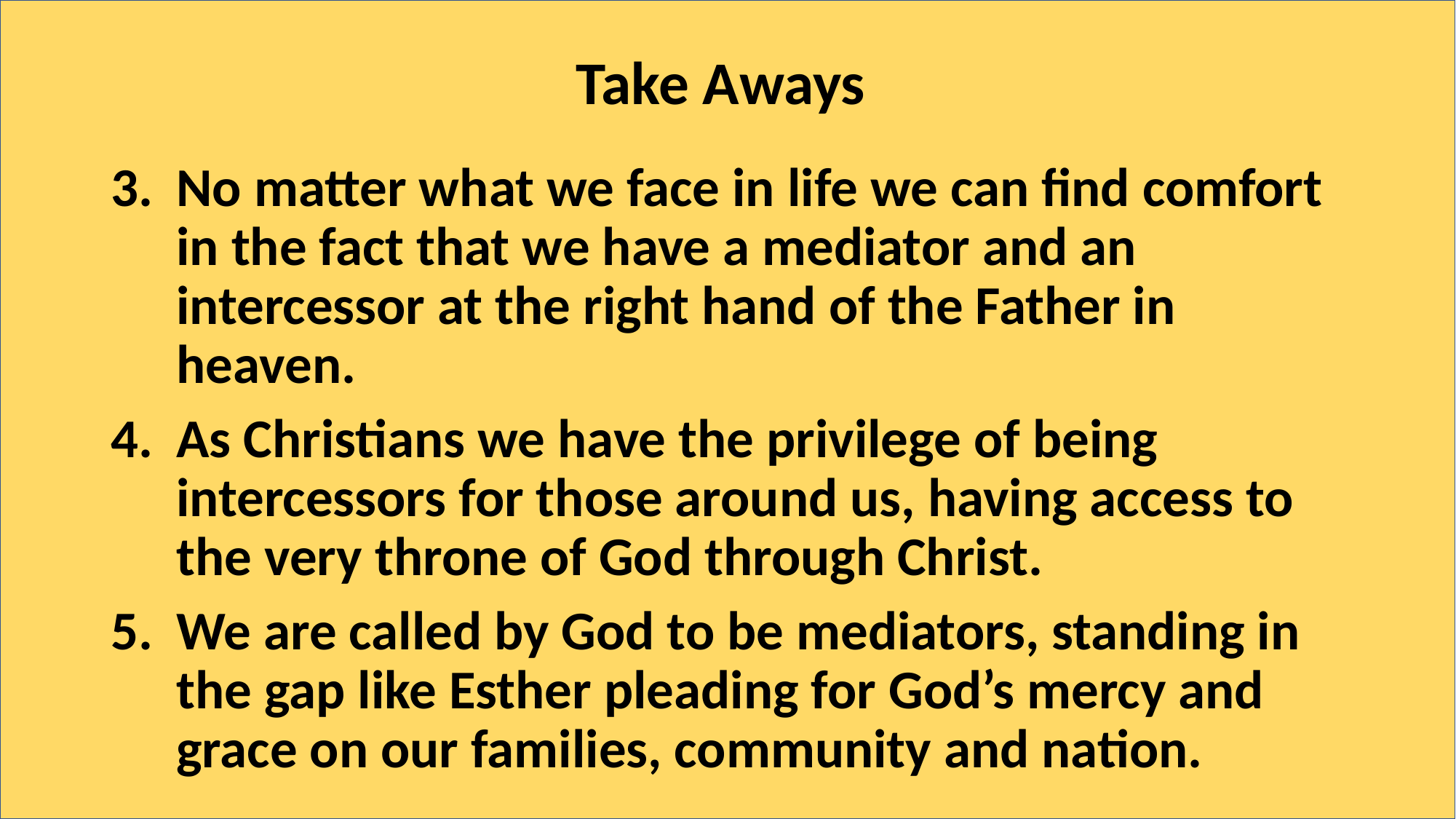

# Take Aways
No matter what we face in life we can find comfort in the fact that we have a mediator and an intercessor at the right hand of the Father in heaven.
As Christians we have the privilege of being intercessors for those around us, having access to the very throne of God through Christ.
We are called by God to be mediators, standing in the gap like Esther pleading for God’s mercy and grace on our families, community and nation.